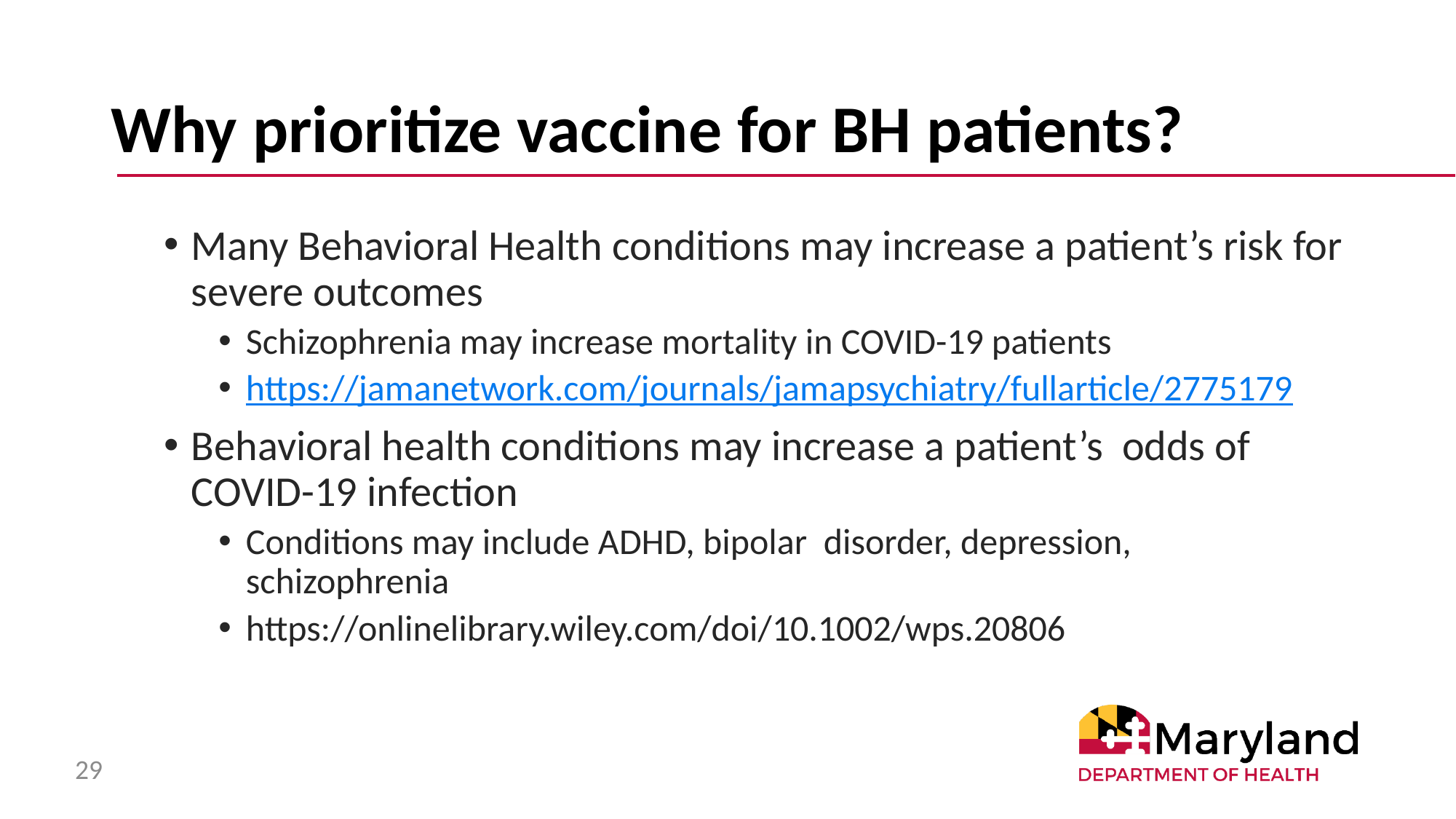

# Why prioritize vaccine for BH patients?
Many Behavioral Health conditions may increase a patient’s risk for severe outcomes
Schizophrenia may increase mortality in COVID-19 patients
https://jamanetwork.com/journals/jamapsychiatry/fullarticle/2775179
Behavioral health conditions may increase a patient’s  odds of COVID-19 infection
Conditions may include ADHD, bipolar  disorder, depression,  schizophrenia
https://onlinelibrary.wiley.com/doi/10.1002/wps.20806

29